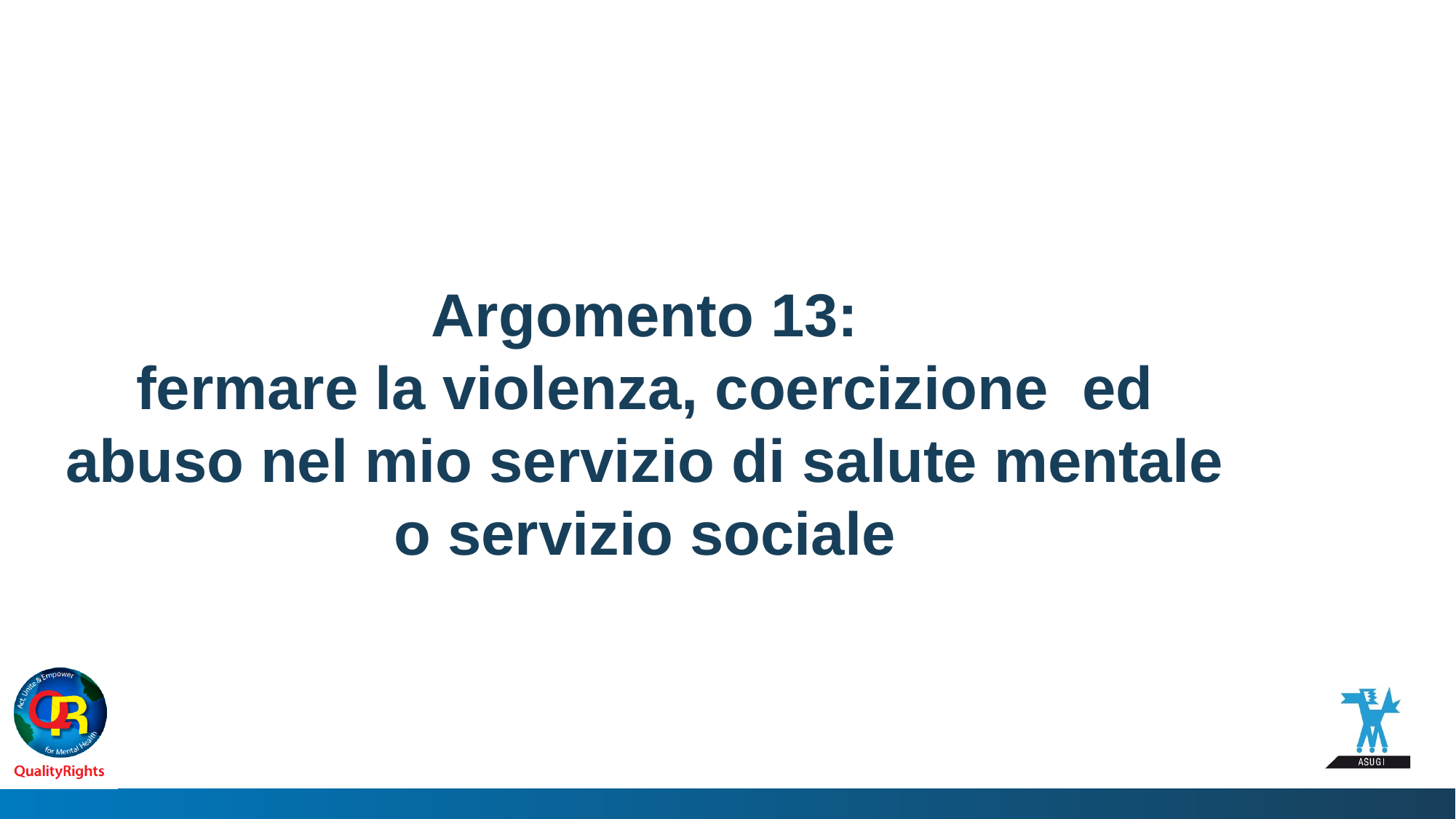

# Argomento 13: fermare la violenza, coercizione  ed abuso nel mio servizio di salute mentale o servizio sociale